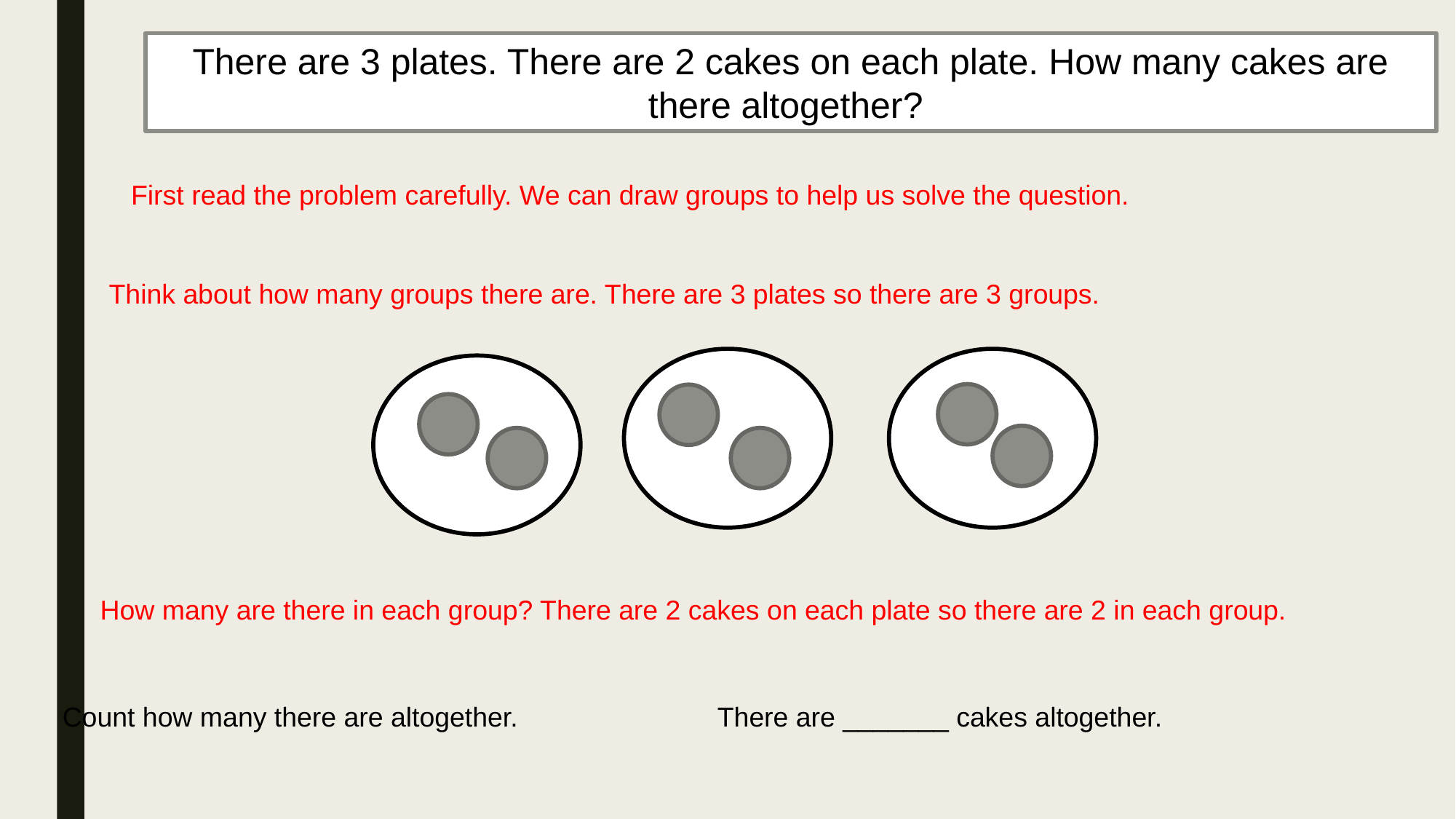

There are 3 plates. There are 2 cakes on each plate. How many cakes are there altogether?
First read the problem carefully. We can draw groups to help us solve the question.
Think about how many groups there are. There are 3 plates so there are 3 groups.

How many are there in each group? There are 2 cakes on each plate so there are 2 in each group.
Count how many there are altogether.  		There are _______ cakes altogether.